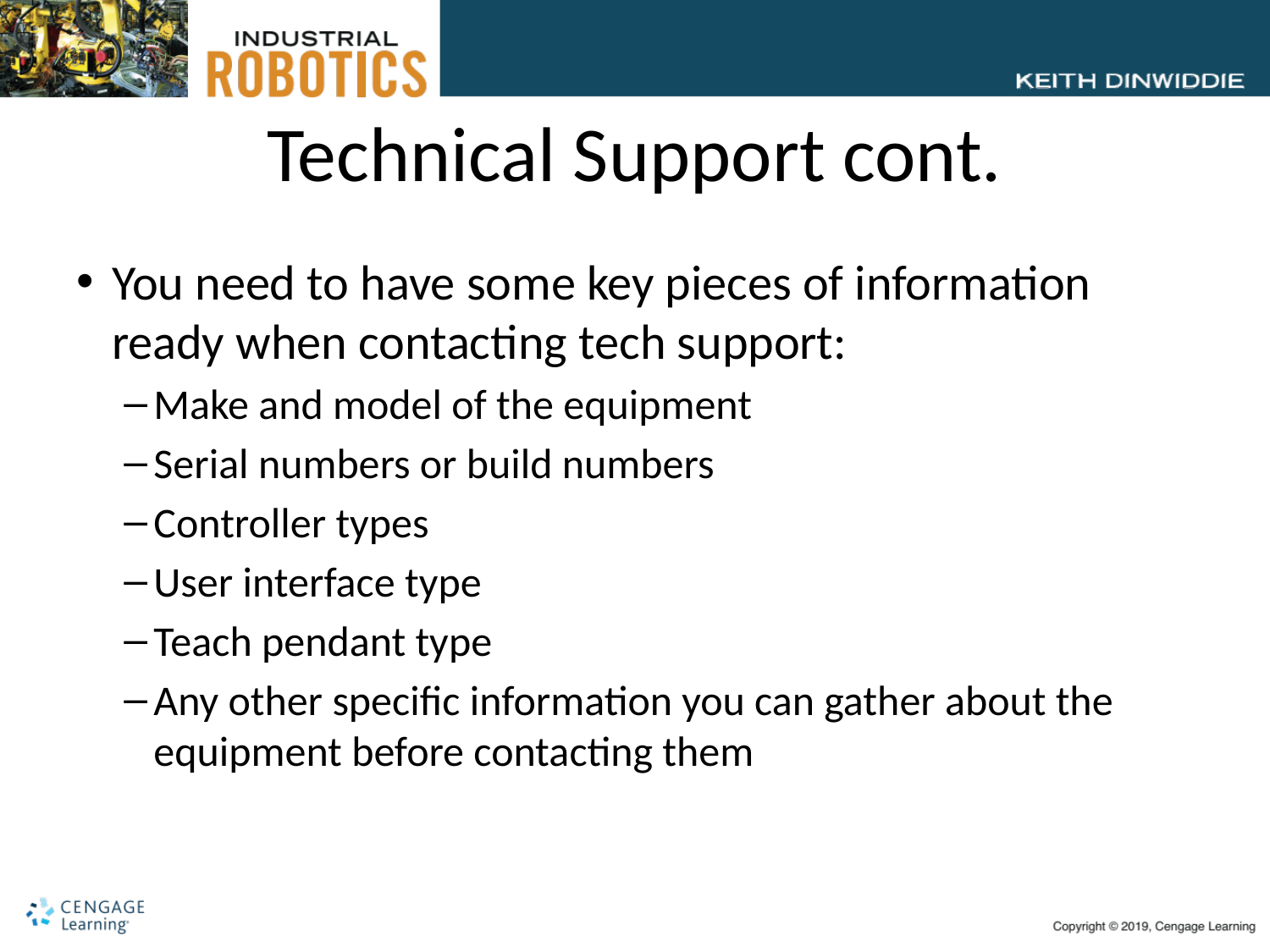

# Technical Support cont.
You need to have some key pieces of information ready when contacting tech support:
Make and model of the equipment
Serial numbers or build numbers
Controller types
User interface type
Teach pendant type
Any other specific information you can gather about the equipment before contacting them